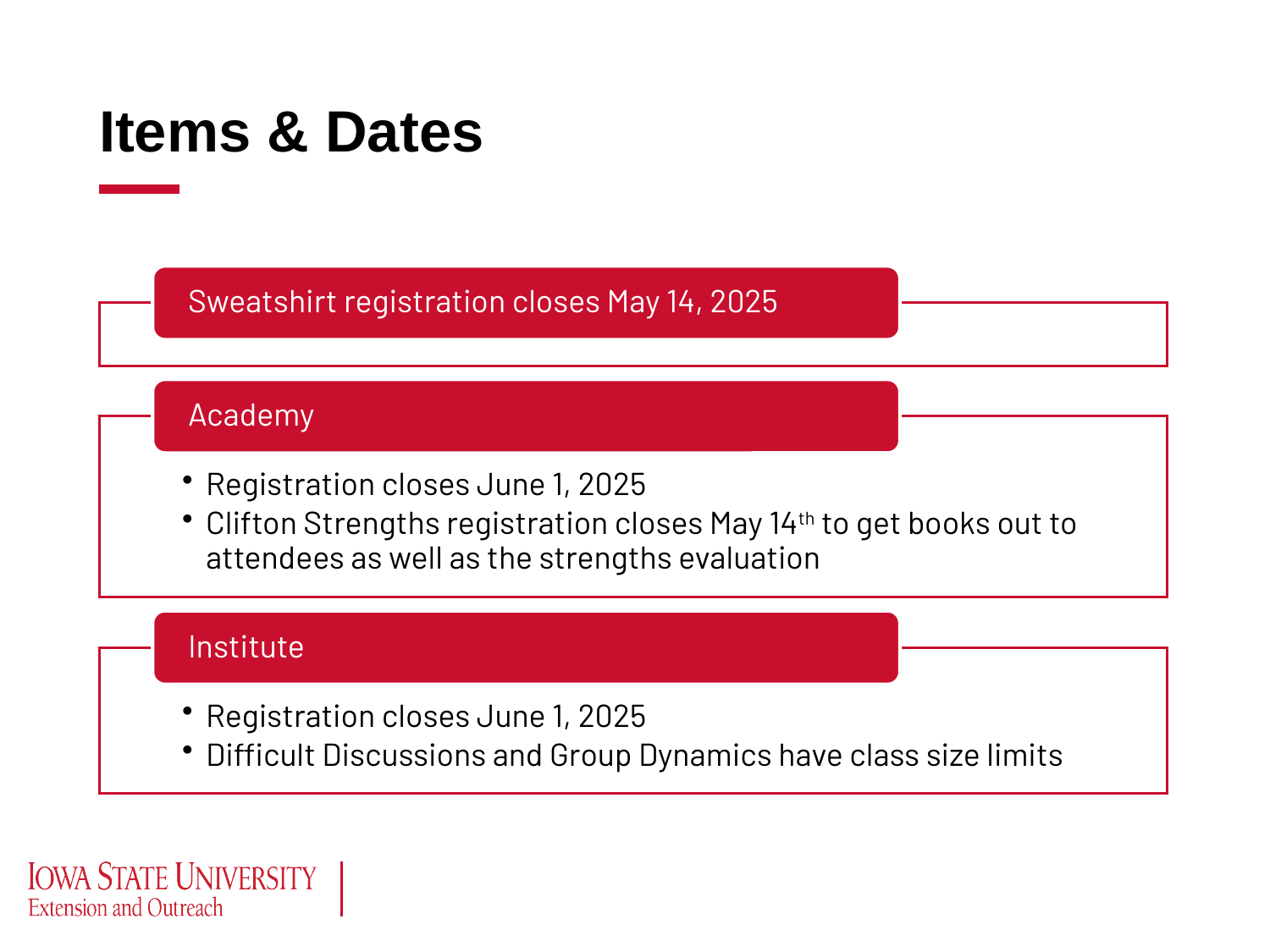

# Items & Dates
Sweatshirt registration closes May 14, 2025
Registration closes June 1, 2025
Clifton Strengths registration closes May 14th to get books out to attendees as well as the strengths evaluation
Academy
Registration closes June 1, 2025
Difficult Discussions and Group Dynamics have class size limits
Institute